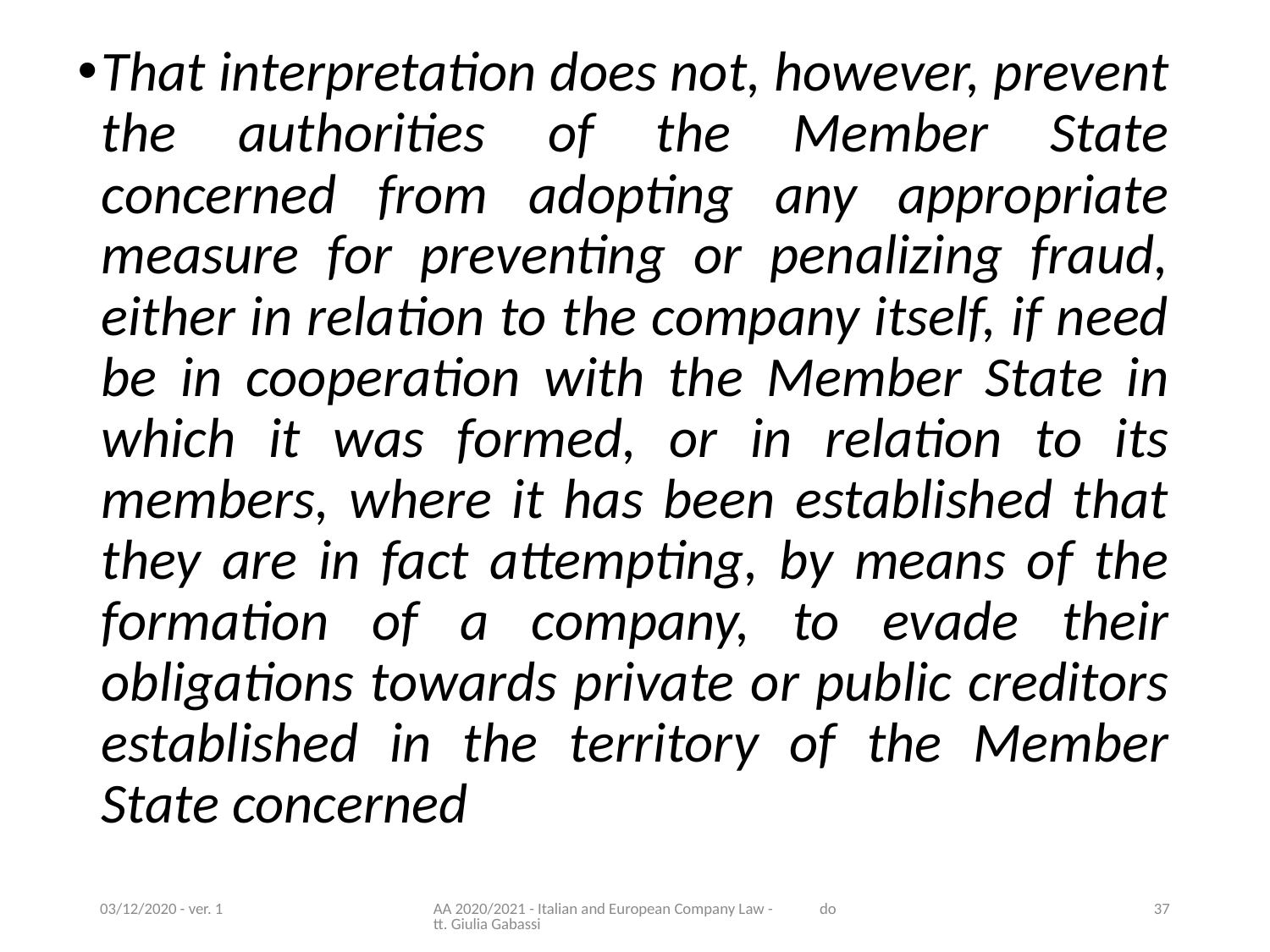

That interpretation does not, however, prevent the authorities of the Member State concerned from adopting any appropriate measure for preventing or penalizing fraud, either in relation to the company itself, if need be in cooperation with the Member State in which it was formed, or in relation to its members, where it has been established that they are in fact attempting, by means of the formation of a company, to evade their obligations towards private or public creditors established in the territory of the Member State concerned
03/12/2020 - ver. 1
AA 2020/2021 - Italian and European Company Law -             dott. Giulia Gabassi
37